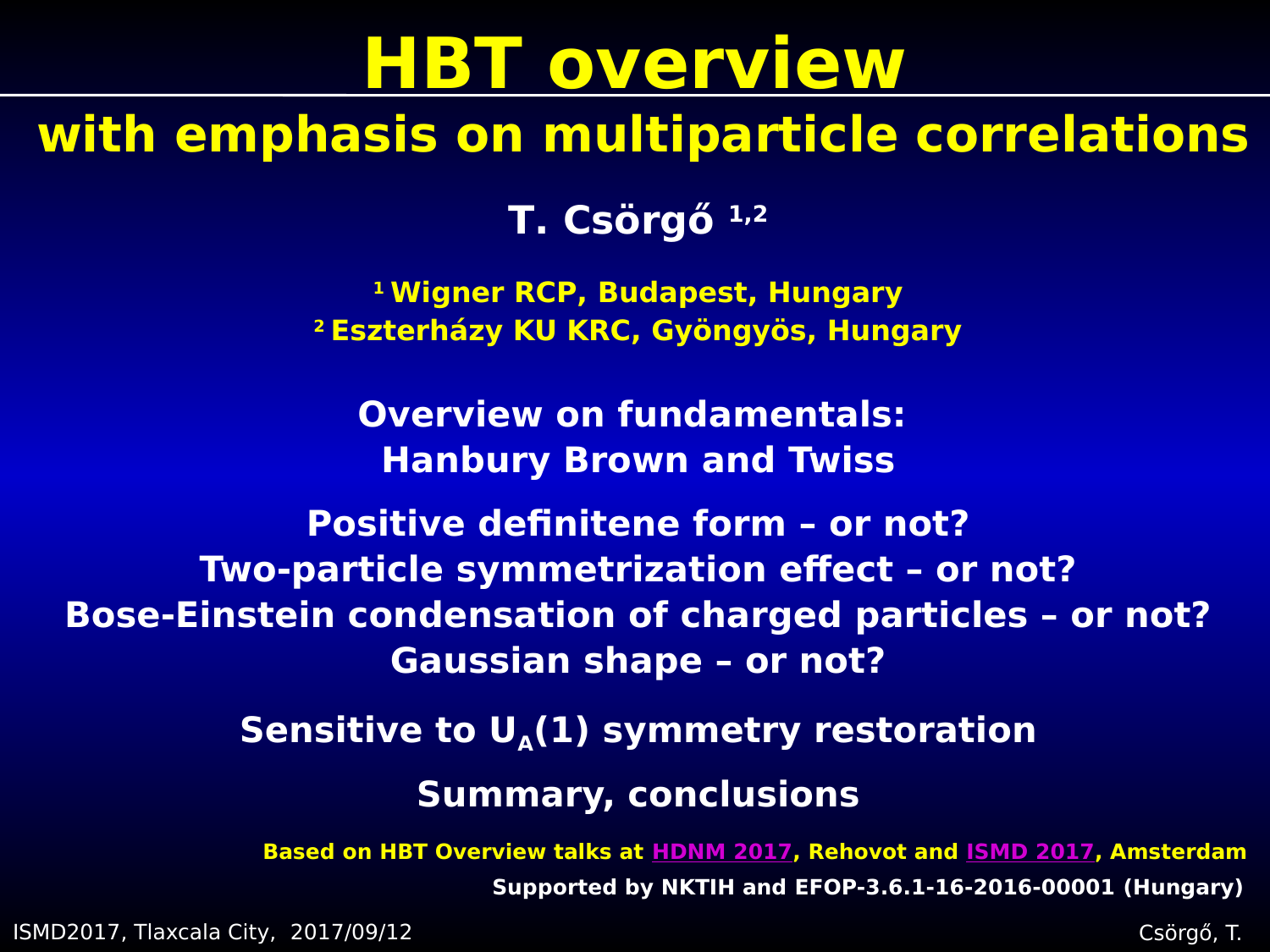

HBT overview
 with emphasis on multiparticle correlations

T. Csörgő 1,2

1 Wigner RCP, Budapest, Hungary
2 Eszterházy KU KRC, Gyöngyös, Hungary

Overview on fundamentals:
Hanbury Brown and Twiss

Positive definitene form – or not?
Two-particle symmetrization effect – or not?
Bose-Einstein condensation of charged particles – or not?
Gaussian shape – or not?

Sensitive to UA(1) symmetry restoration

Summary, conclusions

Based on HBT Overview talks at HDNM 2017, Rehovot and ISMD 2017, Amsterdam
Supported by NKTIH and EFOP-3.6.1-16-2016-00001 (Hungary)